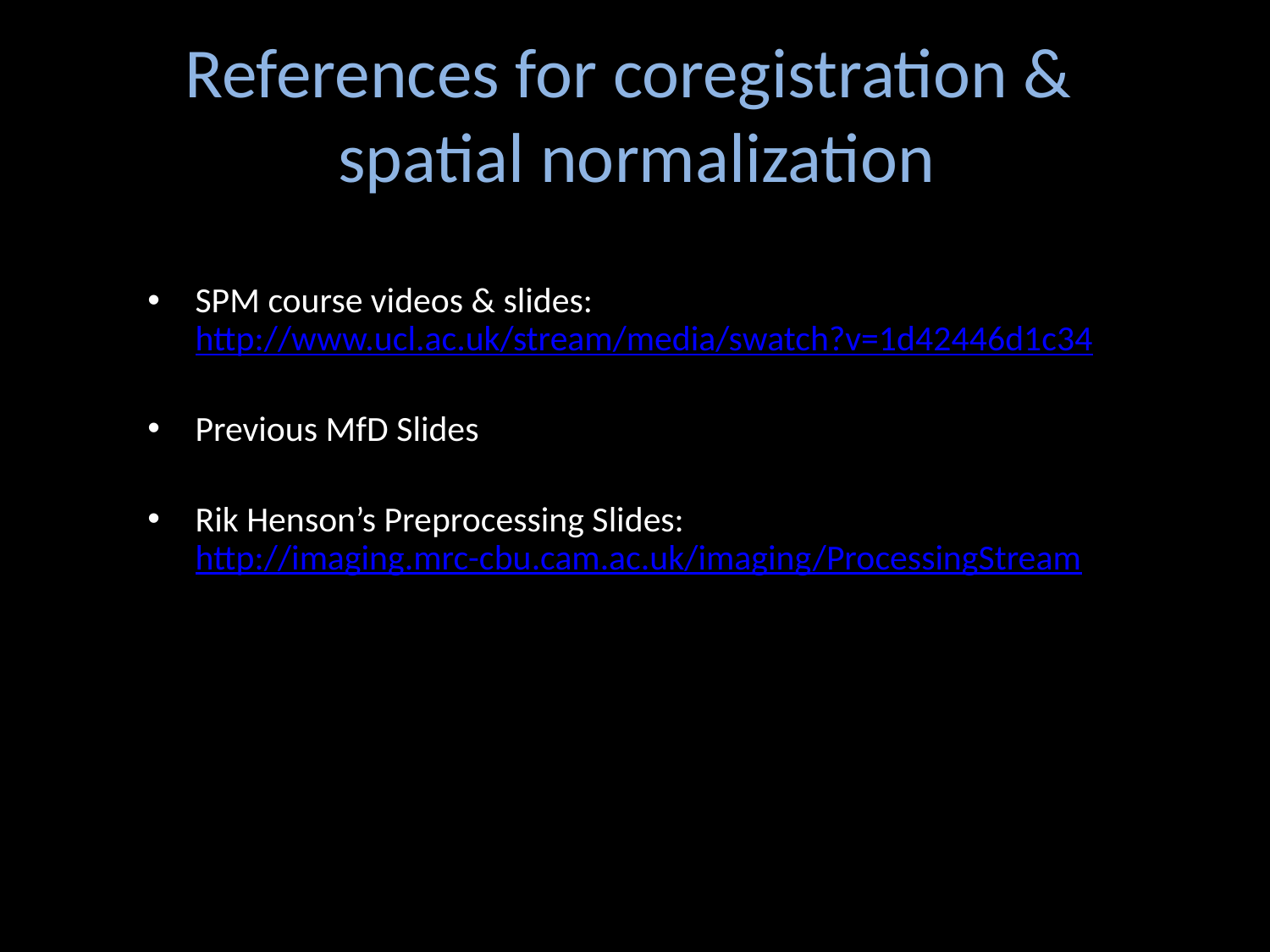

# References for coregistration & spatial normalization
SPM course videos & slides:  http://www.ucl.ac.uk/stream/media/swatch?v=1d42446d1c34

Previous MfD Slides

Rik Henson’s Preprocessing Slides: http://imaging.mrc-cbu.cam.ac.uk/imaging/ProcessingStream